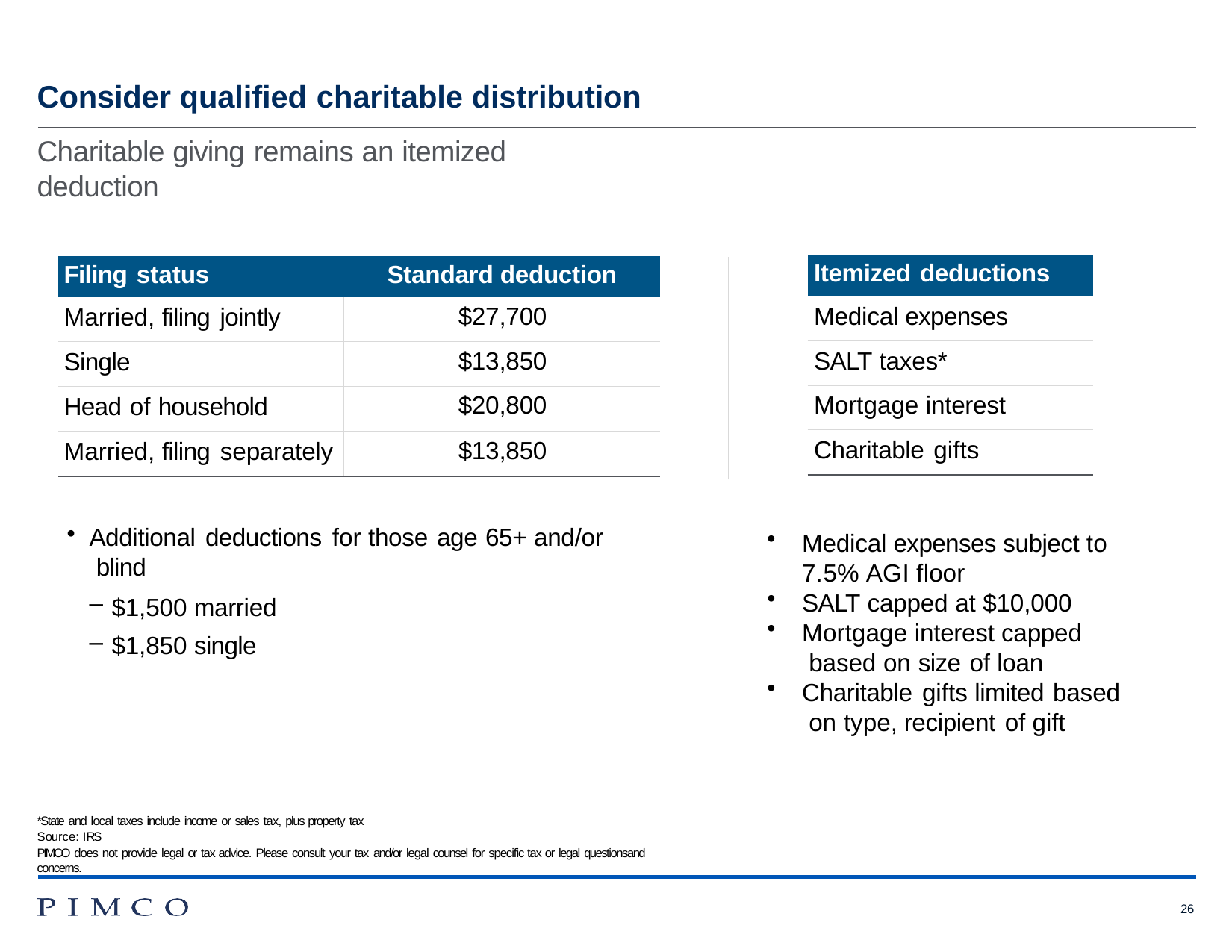

# Consider qualified charitable distribution
Charitable giving remains an itemized deduction
| Itemized deductions |
| --- |
| Medical expenses |
| SALT taxes\* |
| Mortgage interest |
| Charitable gifts |
| Filing status | Standard deduction |
| --- | --- |
| Married, filing jointly | $27,700 |
| Single | $13,850 |
| Head of household | $20,800 |
| Married, filing separately | $13,850 |

Additional deductions for those age 65+ and/or  blind
$1,500 married
$1,850 single
Medical expenses subject to  7.5% AGI floor
SALT capped at $10,000
Mortgage interest capped  based on size of loan
Charitable gifts limited based  on type, recipient of gift
*State and local taxes include income or sales tax, plus property tax
Source: IRS
PIMCO does not provide legal or tax advice. Please consult your tax and/or legal counsel for specific tax or legal questionsand concerns.
26